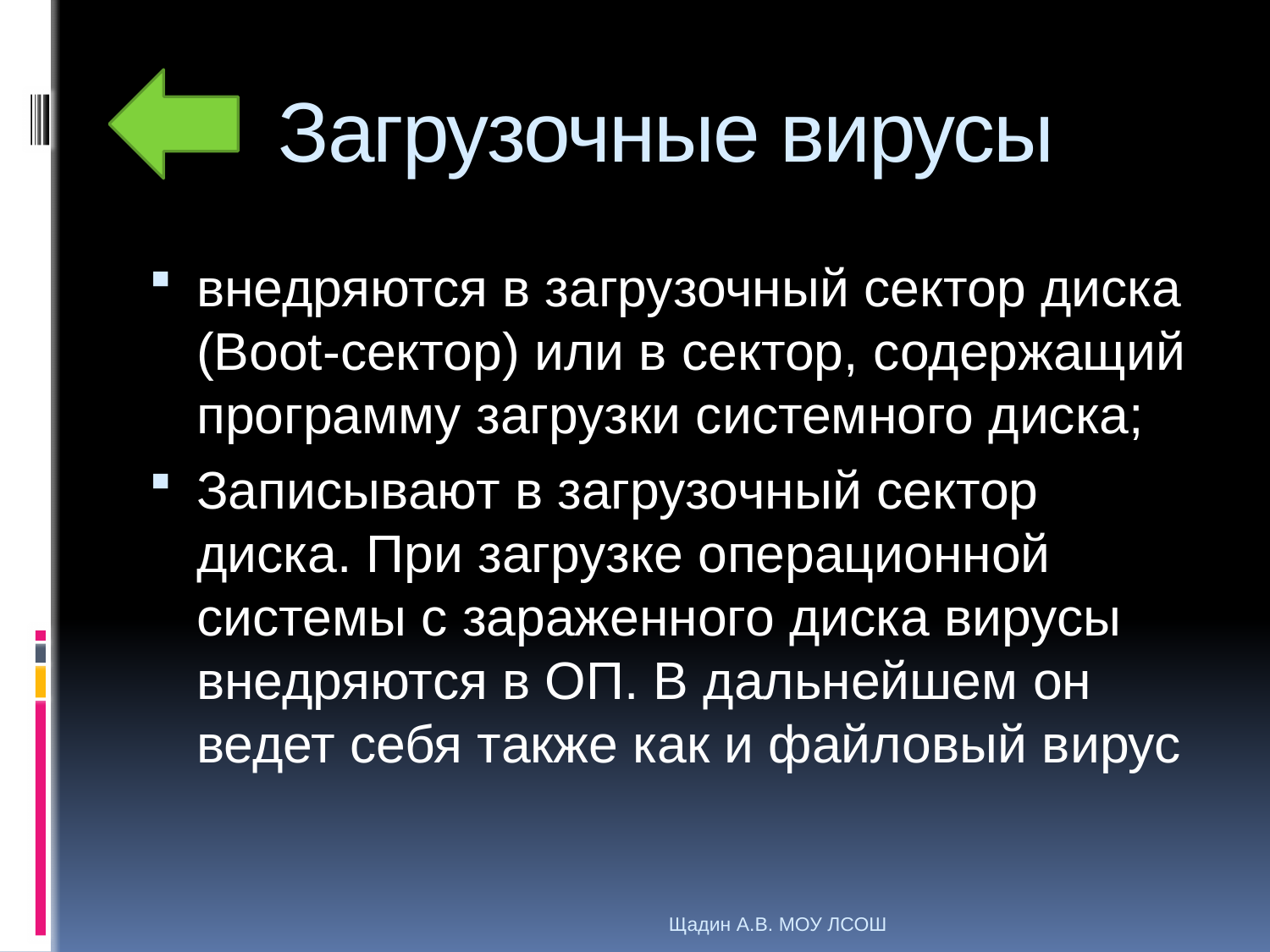

# Загрузочные вирусы
внедряются в загрузочный сектор диска (Boot-сектор) или в сектор, содержащий программу загрузки системного диска;
Записывают в загрузочный сектор диска. При загрузке операционной системы с зараженного диска вирусы внедряются в ОП. В дальнейшем он ведет себя также как и файловый вирус
Щадин А.В. МОУ ЛСОШ